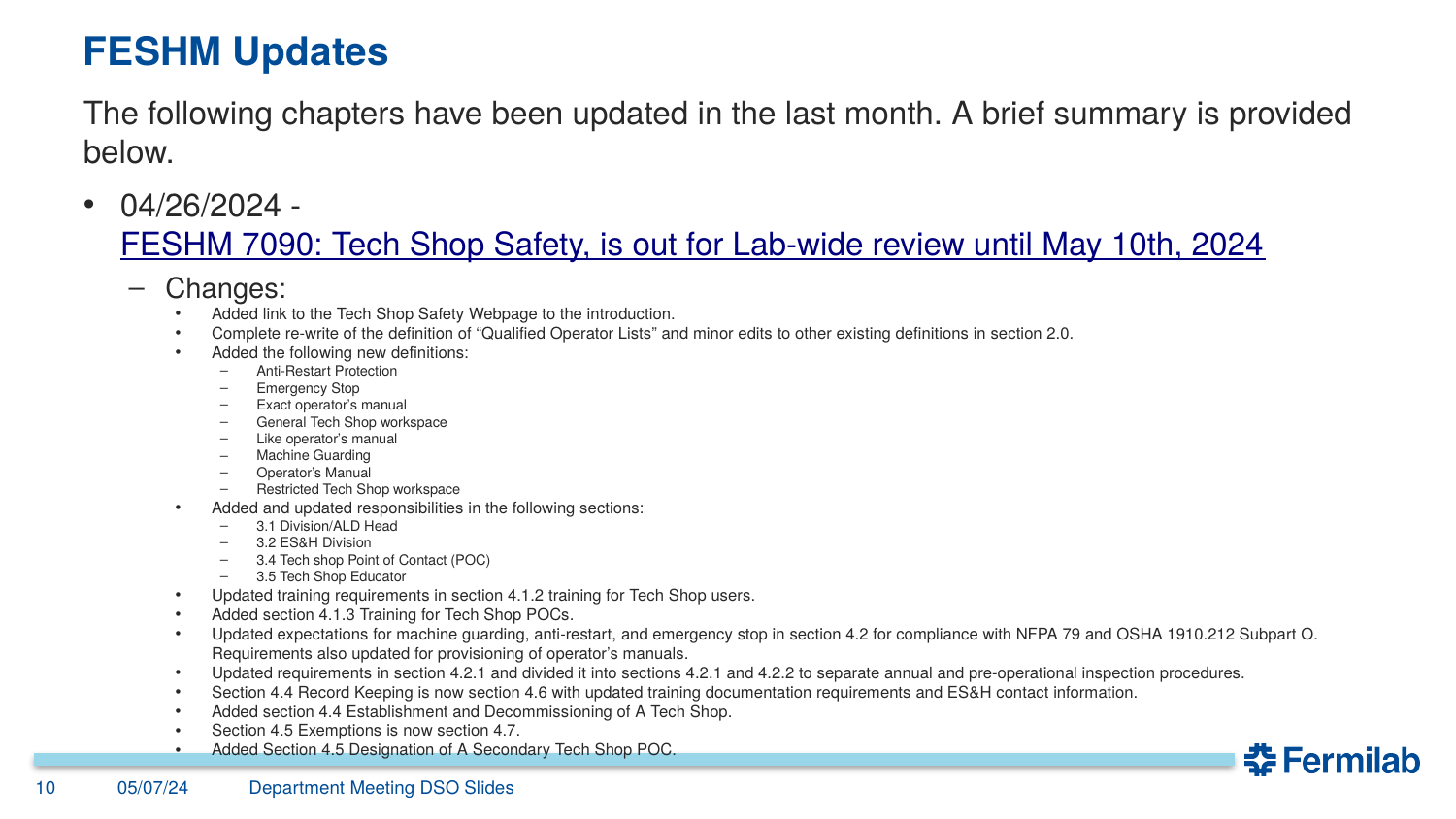

# FESHM Updates
The following chapters have been updated in the last month. A brief summary is provided below.

04/26/2024 - FESHM 7090: Tech Shop Safety, is out for Lab-wide review until May 10th, 2024
Changes:
Added link to the Tech Shop Safety Webpage to the introduction.
Complete re-write of the definition of “Qualified Operator Lists” and minor edits to other existing definitions in section 2.0.
Added the following new definitions:
Anti-Restart Protection
Emergency Stop
Exact operator’s manual
General Tech Shop workspace
Like operator’s manual
Machine Guarding
Operator’s Manual
Restricted Tech Shop workspace
Added and updated responsibilities in the following sections:
3.1 Division/ALD Head
3.2 ES&H Division
3.4 Tech shop Point of Contact (POC)
3.5 Tech Shop Educator
Updated training requirements in section 4.1.2 training for Tech Shop users.
Added section 4.1.3 Training for Tech Shop POCs.
Updated expectations for machine guarding, anti-restart, and emergency stop in section 4.2 for compliance with NFPA 79 and OSHA 1910.212 Subpart O. Requirements also updated for provisioning of operator’s manuals.
Updated requirements in section 4.2.1 and divided it into sections 4.2.1 and 4.2.2 to separate annual and pre-operational inspection procedures.
Section 4.4 Record Keeping is now section 4.6 with updated training documentation requirements and ES&H contact information.
Added section 4.4 Establishment and Decommissioning of A Tech Shop.
Section 4.5 Exemptions is now section 4.7.
Added Section 4.5 Designation of A Secondary Tech Shop POC.
10
05/07/24
 Department Meeting DSO Slides